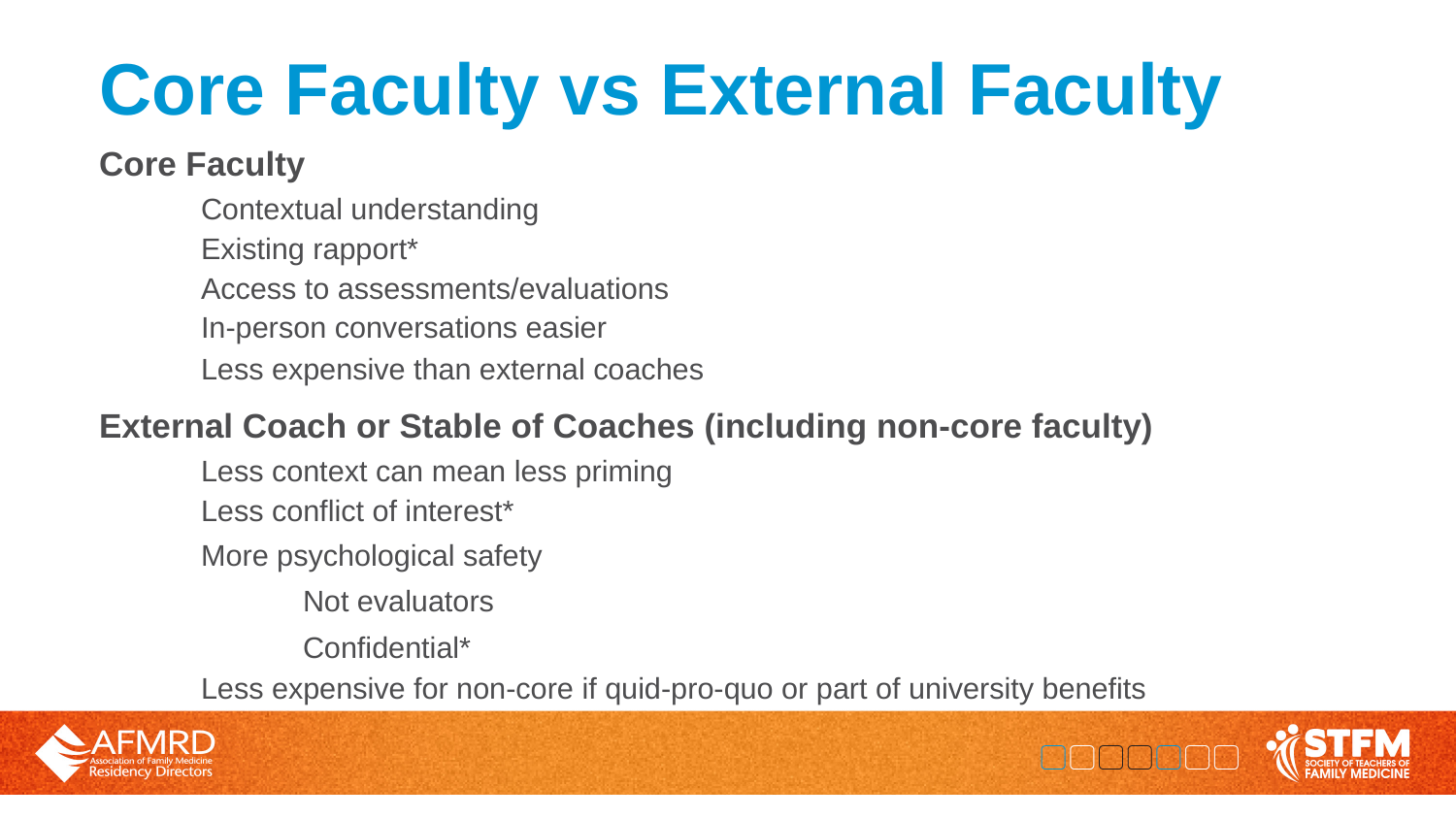

# Core Faculty vs External Faculty
Core Faculty
	Contextual understanding
	Existing rapport*
	Access to assessments/evaluations
	In-person conversations easier
	Less expensive than external coaches
External Coach or Stable of Coaches (including non-core faculty)
	Less context can mean less priming
	Less conflict of interest*
	More psychological safety
		Not evaluators
		Confidential*
	Less expensive for non-core if quid-pro-quo or part of university benefits